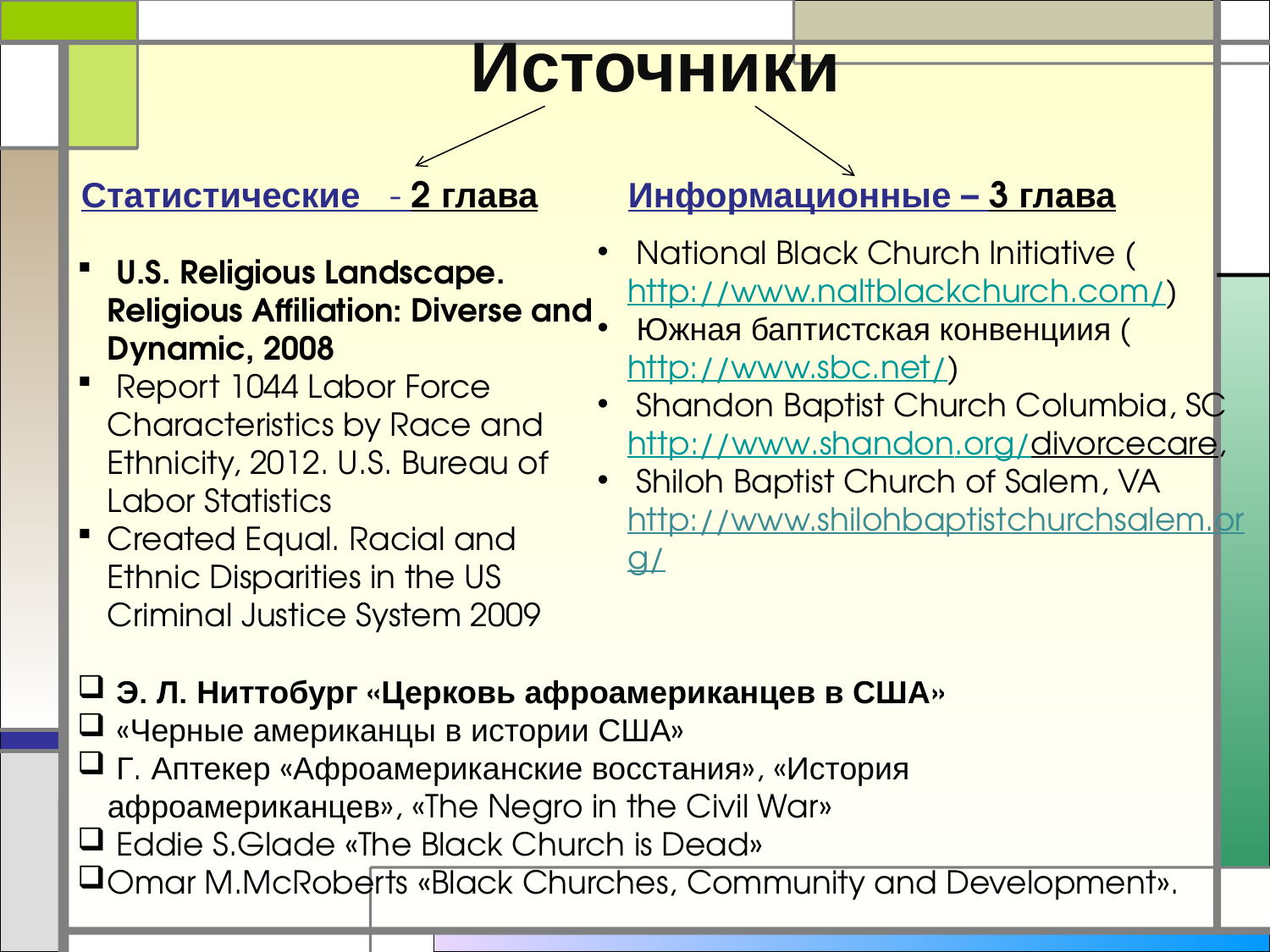

# Источники
Статистические   - 2 глава
Информационные – 3 глава
 National Black Church Initiative (http://www.naltblackchurch.com/)
 Южная баптистская конвенциия (http://www.sbc.net/)
 Shandon Baptist Church Columbia, SC http://www.shandon.org/divorcecare,
 Shiloh Baptist Church of Salem, VA http://www.shilohbaptistchurchsalem.org/

 U.S. Religious Landscape. Religious Affiliation: Diverse and Dynamic, 2008
 Report 1044 Labor Force Characteristics by Race and Ethnicity, 2012. U.S. Bureau of Labor Statistics
Created Equal. Racial and Ethnic Disparities in the US Criminal Justice System 2009

 Э. Л. Ниттобург «Церковь афроамериканцев в США»
 «Черные американцы в истории США»
 Г. Аптекер «Афроамериканские восстания», «История афроамериканцев», «The Negro in the Civil War»
 Eddie S.Glade «The Black Church is Dead»
Omar M.McRoberts «Black Churches, Community and Development».